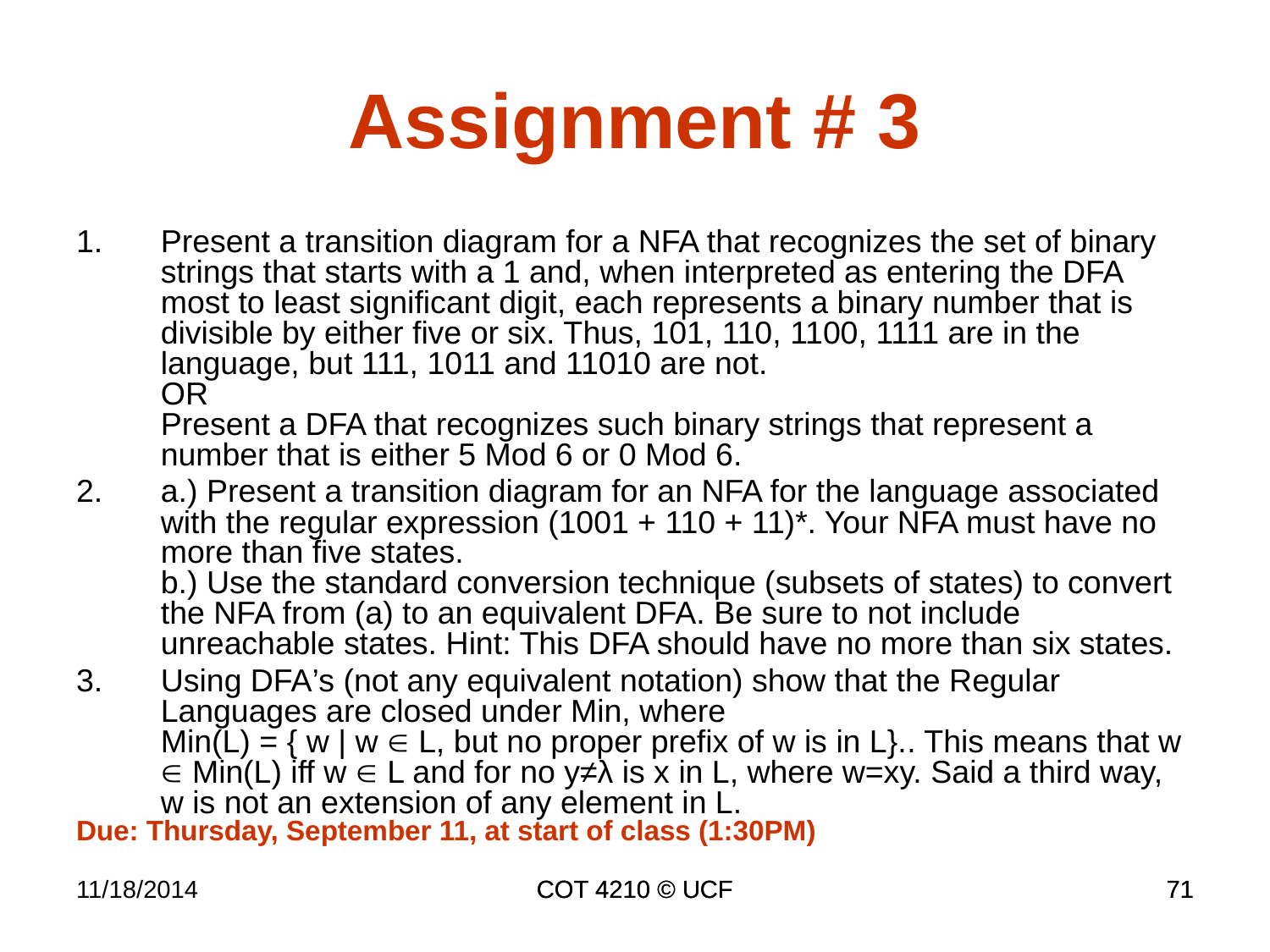

Assignment # 3
Present a transition diagram for a NFA that recognizes the set of binary strings that starts with a 1 and, when interpreted as entering the DFA most to least significant digit, each represents a binary number that is divisible by either five or six. Thus, 101, 110, 1100, 1111 are in the language, but 111, 1011 and 11010 are not.
OR
Present a DFA that recognizes such binary strings that represent a number that is either 5 Mod 6 or 0 Mod 6.
a.) Present a transition diagram for an NFA for the language associated with the regular expression (1001 + 110 + 11)*. Your NFA must have no more than five states.
b.) Use the standard conversion technique (subsets of states) to convert the NFA from (a) to an equivalent DFA. Be sure to not include unreachable states. Hint: This DFA should have no more than six states.
Using DFA’s (not any equivalent notation) show that the Regular Languages are closed under Min, where
Min(L) = { w | w ∈ L, but no proper prefix of w is in L}.. This means that w ∈ Min(L) iff w ∈ L and for no y≠λ is x in L, where w=xy. Said a third way, w is not an extension of any element in L.
Due: Thursday, September 11, at start of class (1:30PM)
11/18/2014
COT 4210 © UCF
COT 4210 © UCF
71
71